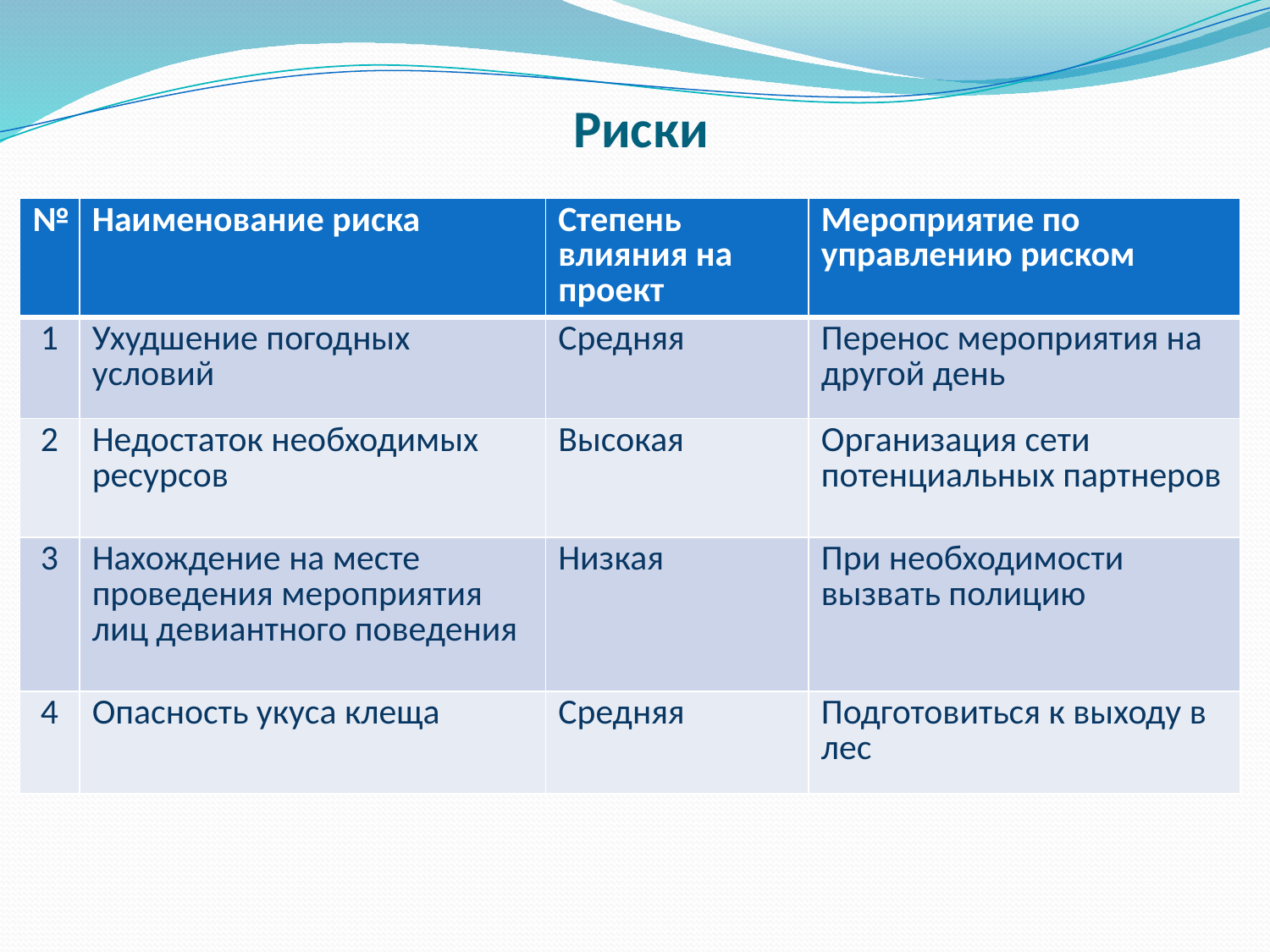

# Риски
| № | Наименование риска | Степень влияния на проект | Мероприятие по управлению риском |
| --- | --- | --- | --- |
| 1 | Ухудшение погодных условий | Средняя | Перенос мероприятия на другой день |
| 2 | Недостаток необходимых ресурсов | Высокая | Организация сети потенциальных партнеров |
| 3 | Нахождение на месте проведения мероприятия лиц девиантного поведения | Низкая | При необходимости вызвать полицию |
| 4 | Опасность укуса клеща | Средняя | Подготовиться к выходу в лес |